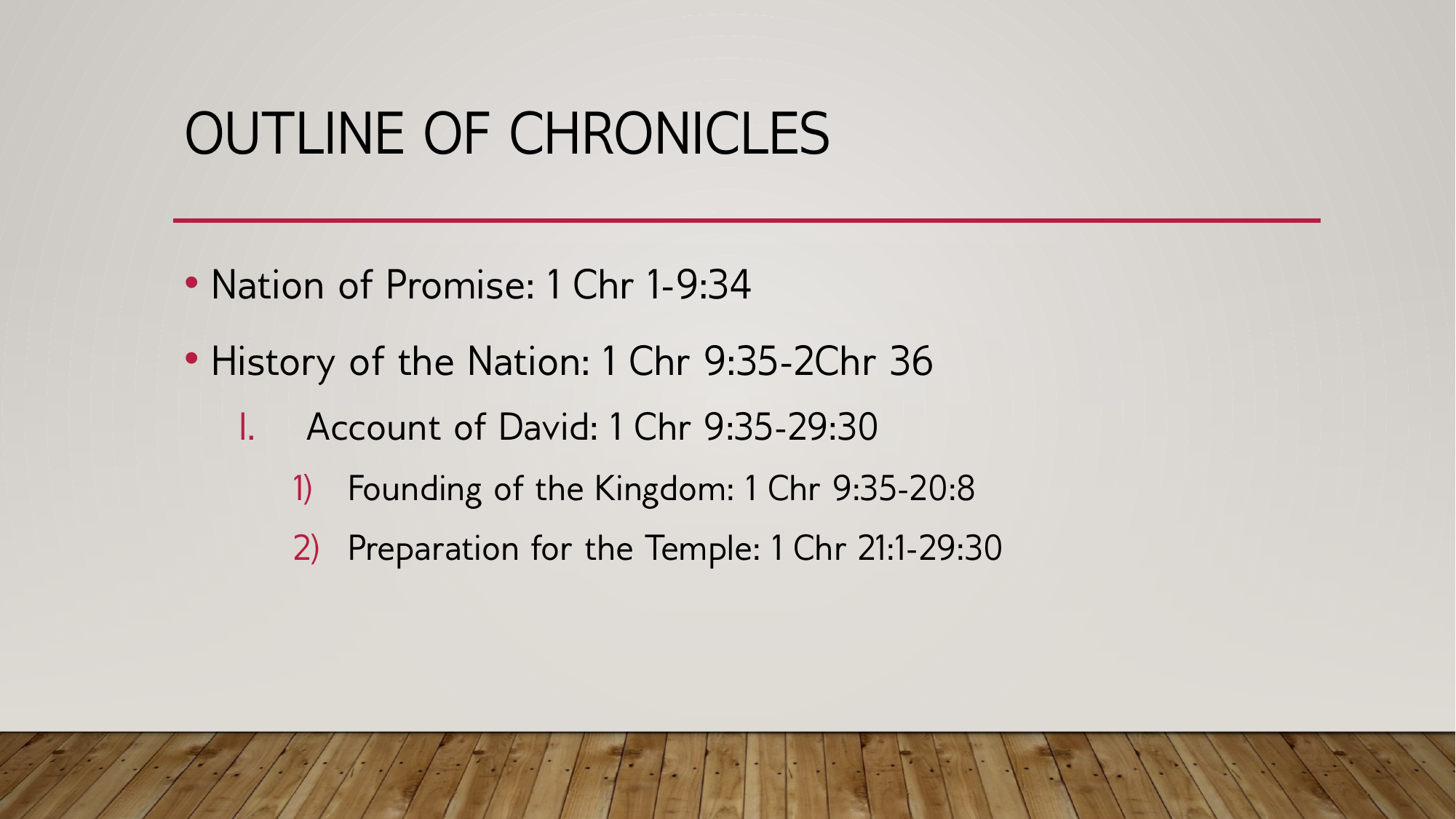

# Outline of Chronicles
Nation of Promise: 1 Chr 1-9:34
History of the Nation: 1 Chr 9:35-2Chr 36
Account of David: 1 Chr 9:35-29:30
Founding of the Kingdom: 1 Chr 9:35-20:8
Preparation for the Temple: 1 Chr 21:1-29:30